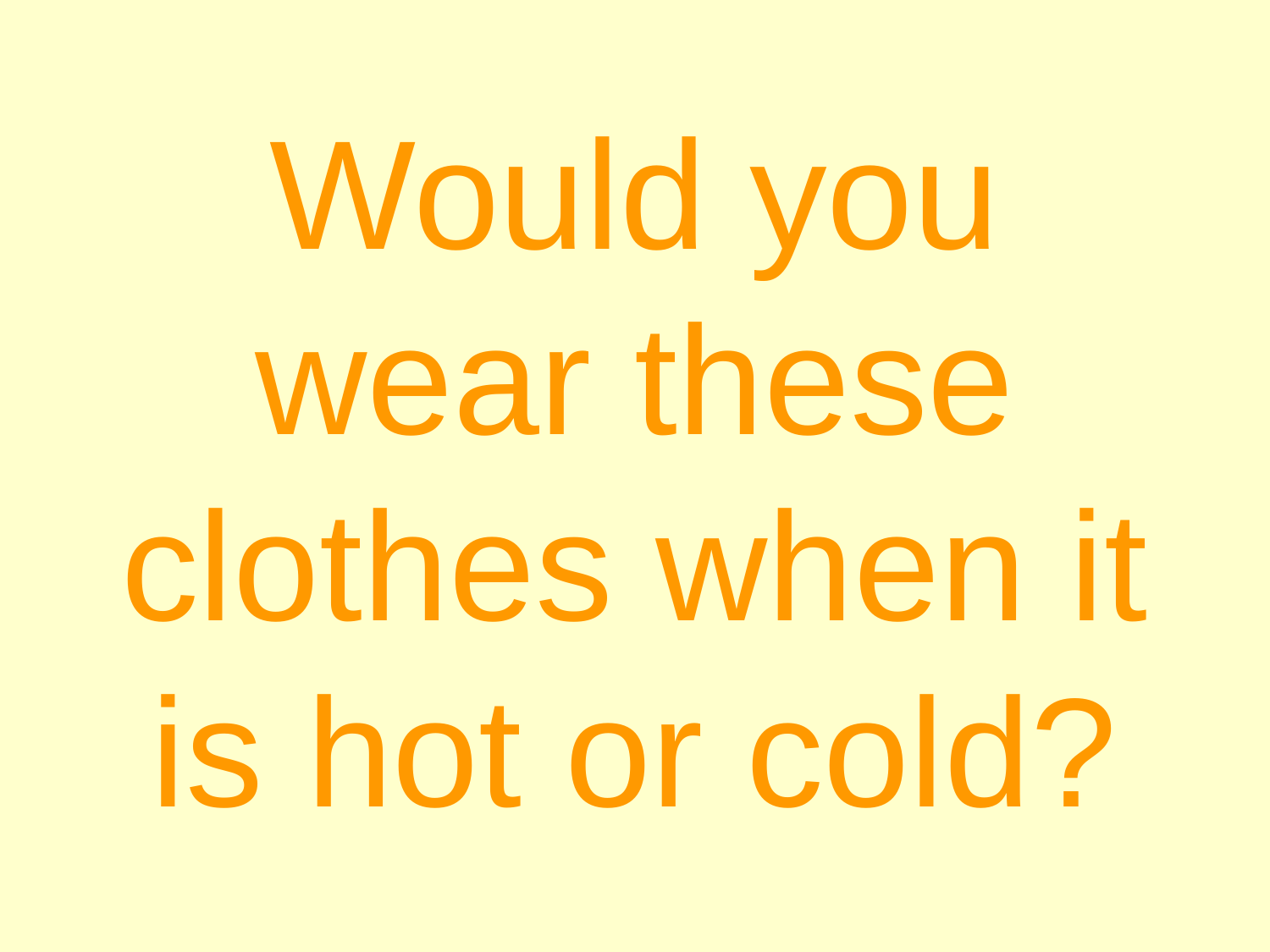

# Would you wear these clothes when it is hot or cold?